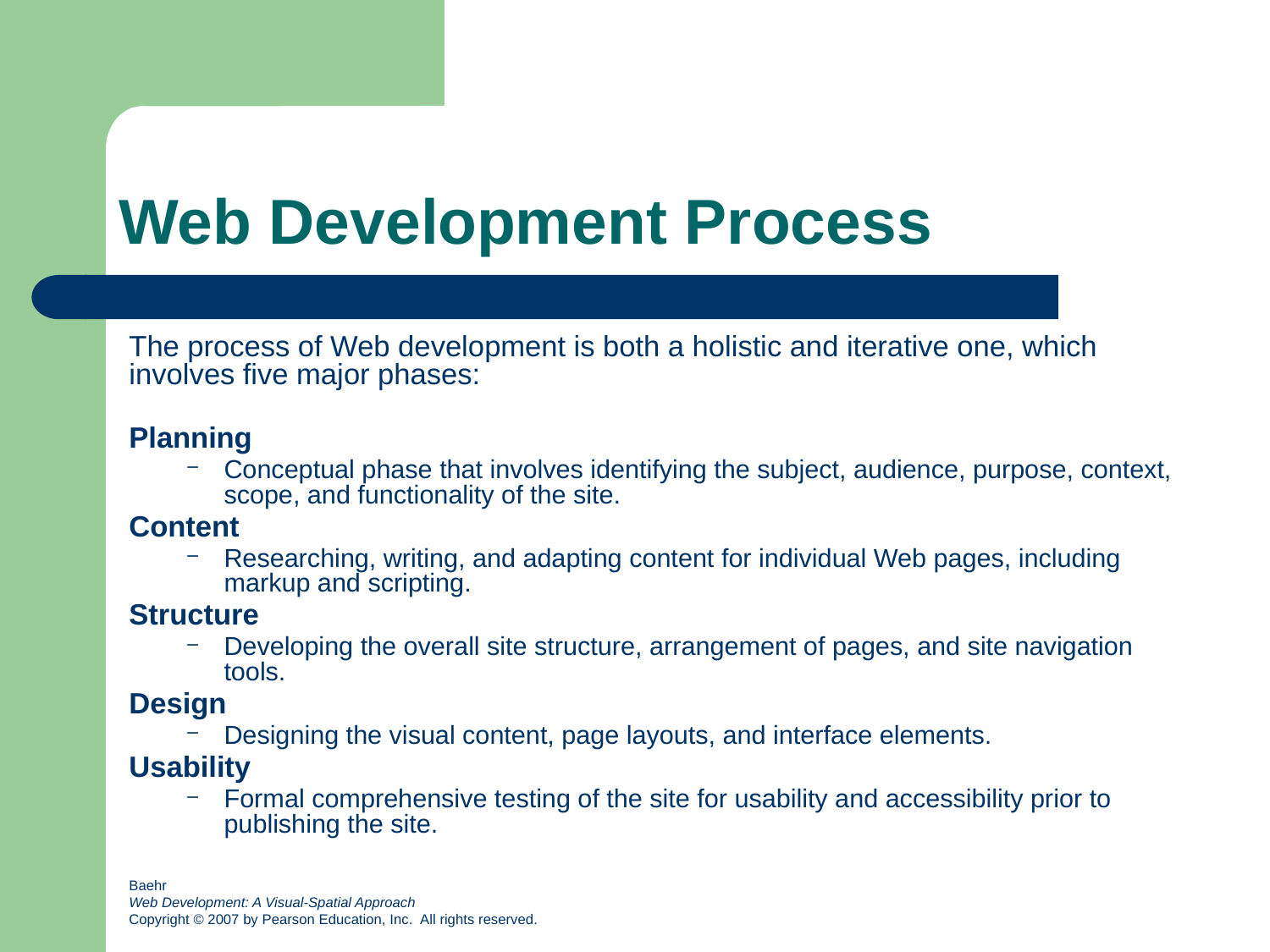

# Web Development Process
The process of Web development is both a holistic and iterative one, which involves five major phases:

Planning
Conceptual phase that involves identifying the subject, audience, purpose, context, scope, and functionality of the site.
Content
Researching, writing, and adapting content for individual Web pages, including markup and scripting.
Structure
Developing the overall site structure, arrangement of pages, and site navigation tools.
Design
Designing the visual content, page layouts, and interface elements.
Usability
Formal comprehensive testing of the site for usability and accessibility prior to publishing the site.
Baehr
Web Development: A Visual-Spatial Approach
Copyright © 2007 by Pearson Education, Inc.  All rights reserved.